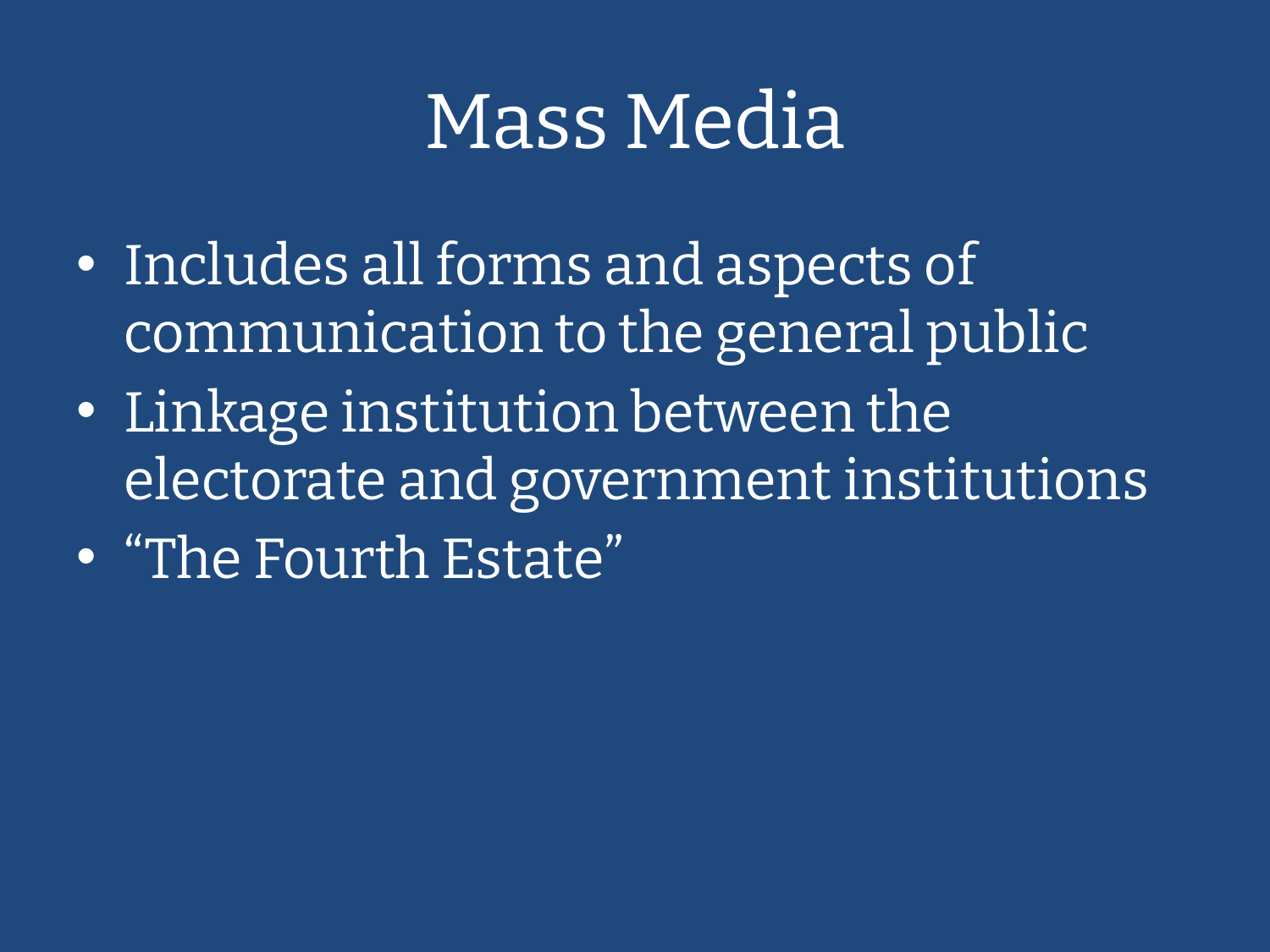

# Mass Media
Includes all forms and aspects of communication to the general public
Linkage institution between the electorate and government institutions
“The Fourth Estate”